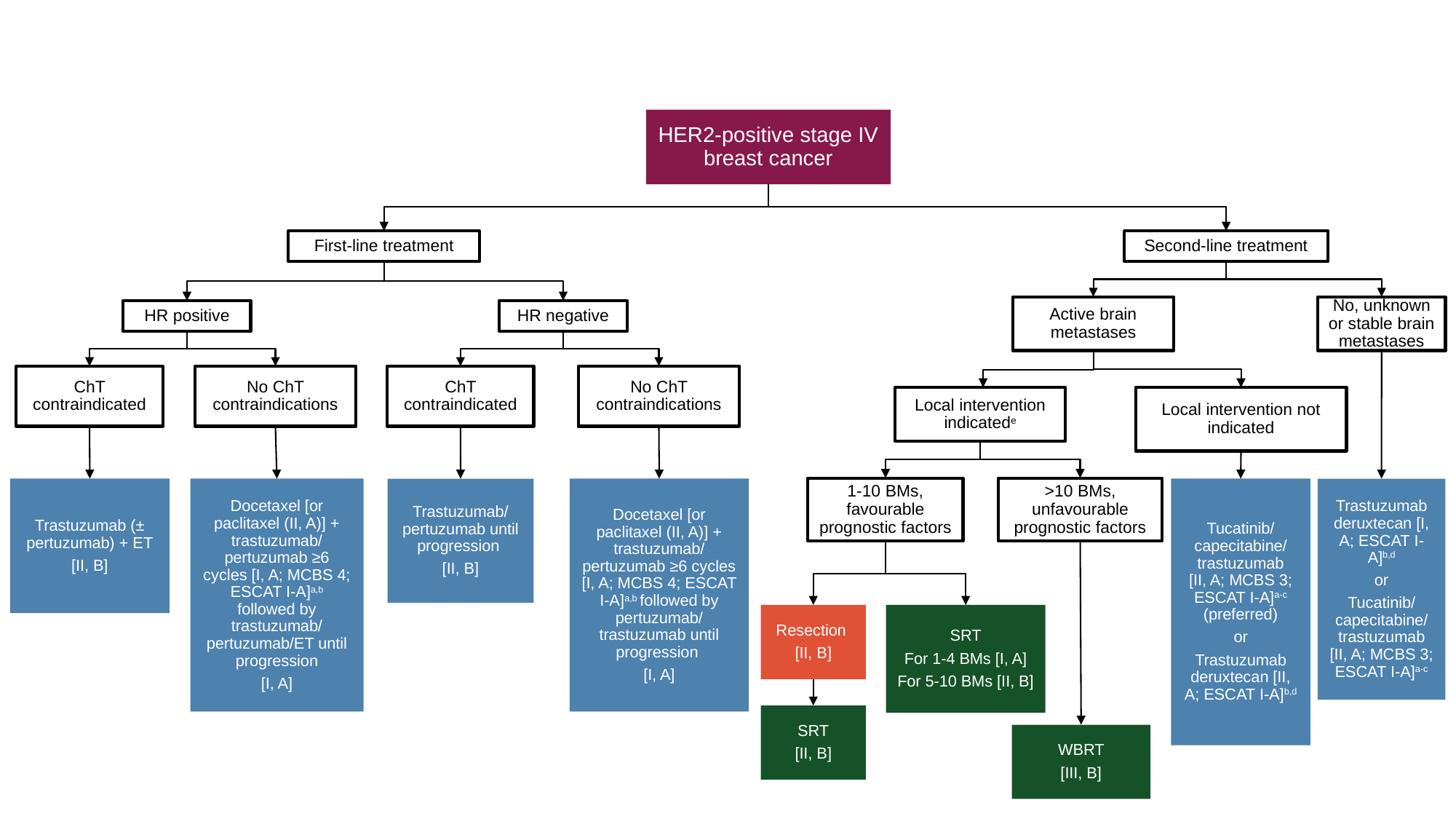

HER2-positive stage IV breast cancer
First-line treatment
Second-line treatment
Active brain metastases
No, unknown or stable brain metastases
HR positive
HR negative
ChT contraindicated
No ChT contraindications
ChT contraindicated
No ChT contraindications
Local intervention indicatede
Local intervention not indicated
1-10 BMs, favourable prognostic factors
>10 BMs, unfavourable prognostic factors
Docetaxel [or paclitaxel (II, A)] + trastuzumab/ pertuzumab ≥6 cycles [I, A; MCBS 4; ESCAT I-A]a,b followed by pertuzumab/ trastuzumab until progression
[I, A]
Trastuzumab (± pertuzumab) + ET
[II, B]
Tucatinib/ capecitabine/ trastuzumab
[II, A; MCBS 3; ESCAT I-A]a-c
(preferred)
or
Trastuzumab deruxtecan [II, A; ESCAT I-A]b,d
Docetaxel [or paclitaxel (II, A)] + trastuzumab/ pertuzumab ≥6 cycles [I, A; MCBS 4; ESCAT I-A]a,b followed by trastuzumab/ pertuzumab/ET until progression
[I, A]
Trastuzumab/ pertuzumab until progression
[II, B]
Trastuzumab deruxtecan [I, A; ESCAT I-A]b,d
or
Tucatinib/ capecitabine/ trastuzumab
[II, A; MCBS 3; ESCAT I-A]a-c
Resection
[II, B]
SRT
For 1-4 BMs [I, A]
For 5-10 BMs [II, B]
SRT
[II, B]
WBRT
[III, B]